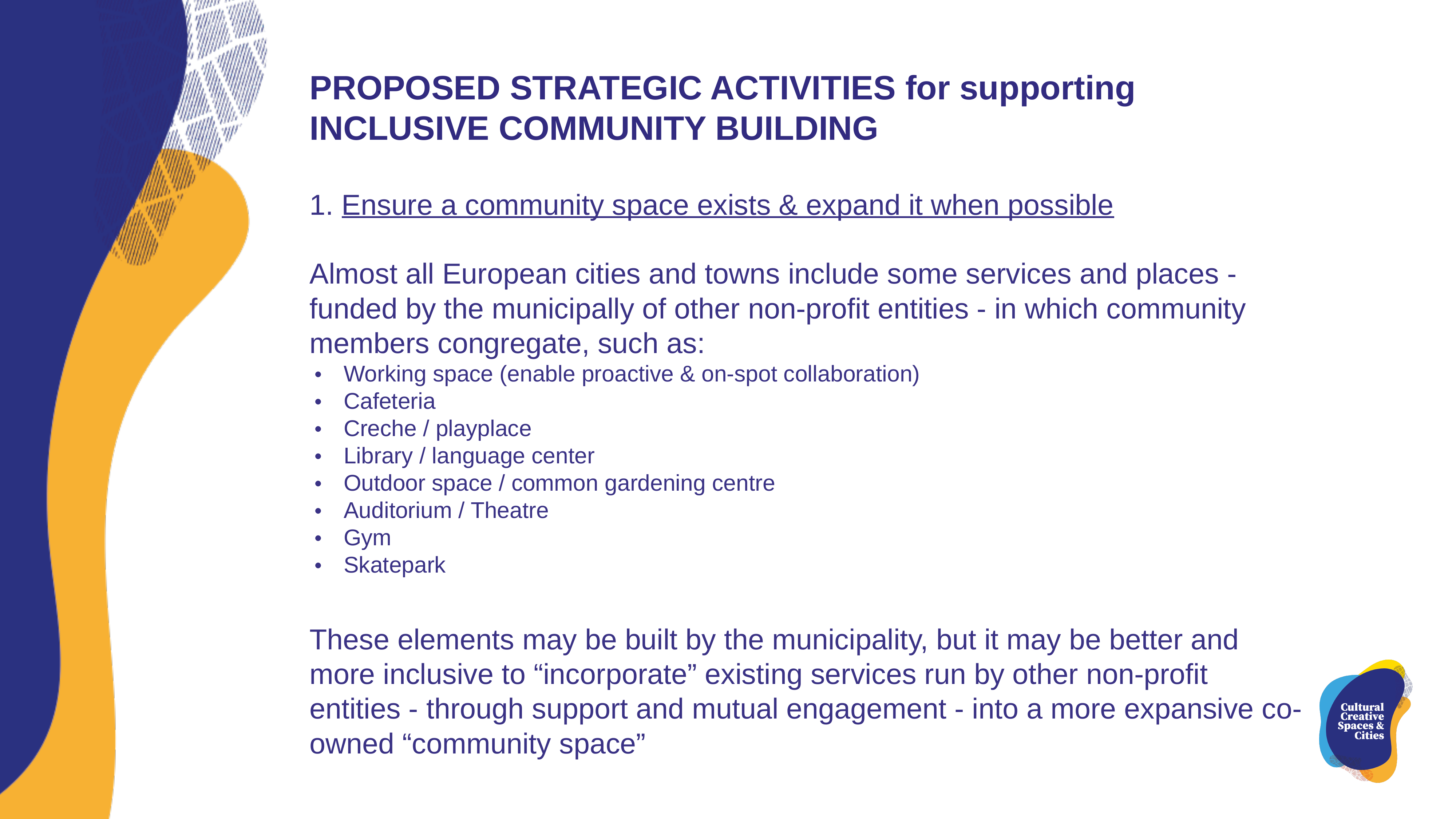

PROPOSED STRATEGIC ACTIVITIES for supporting
INCLUSIVE COMMUNITY BUILDING
1. Ensure a community space exists & expand it when possible

Almost all European cities and towns include some services and places - funded by the municipally of other non-profit entities - in which community members congregate, such as:
Working space (enable proactive & on-spot collaboration)
Cafeteria
Creche / playplace
Library / language center
Outdoor space / common gardening centre
Auditorium / Theatre
Gym
Skatepark

These elements may be built by the municipality, but it may be better and more inclusive to “incorporate” existing services run by other non-profit entities - through support and mutual engagement - into a more expansive co-owned “community space”